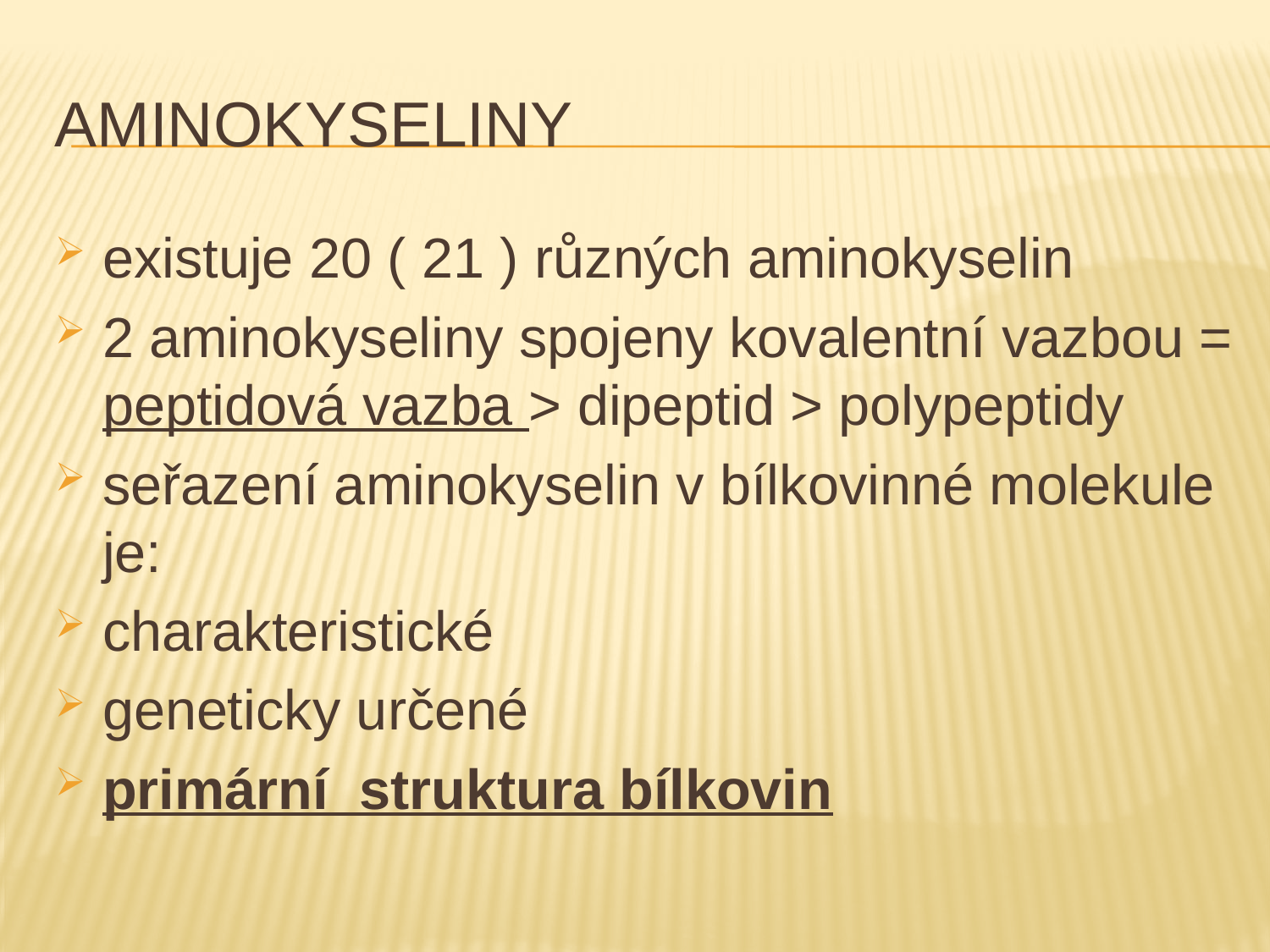

# aminokyseliny
existuje 20 ( 21 ) různých aminokyselin
2 aminokyseliny spojeny kovalentní vazbou = peptidová vazba > dipeptid > polypeptidy
seřazení aminokyselin v bílkovinné molekule je:
charakteristické
geneticky určené
primární  struktura bílkovin